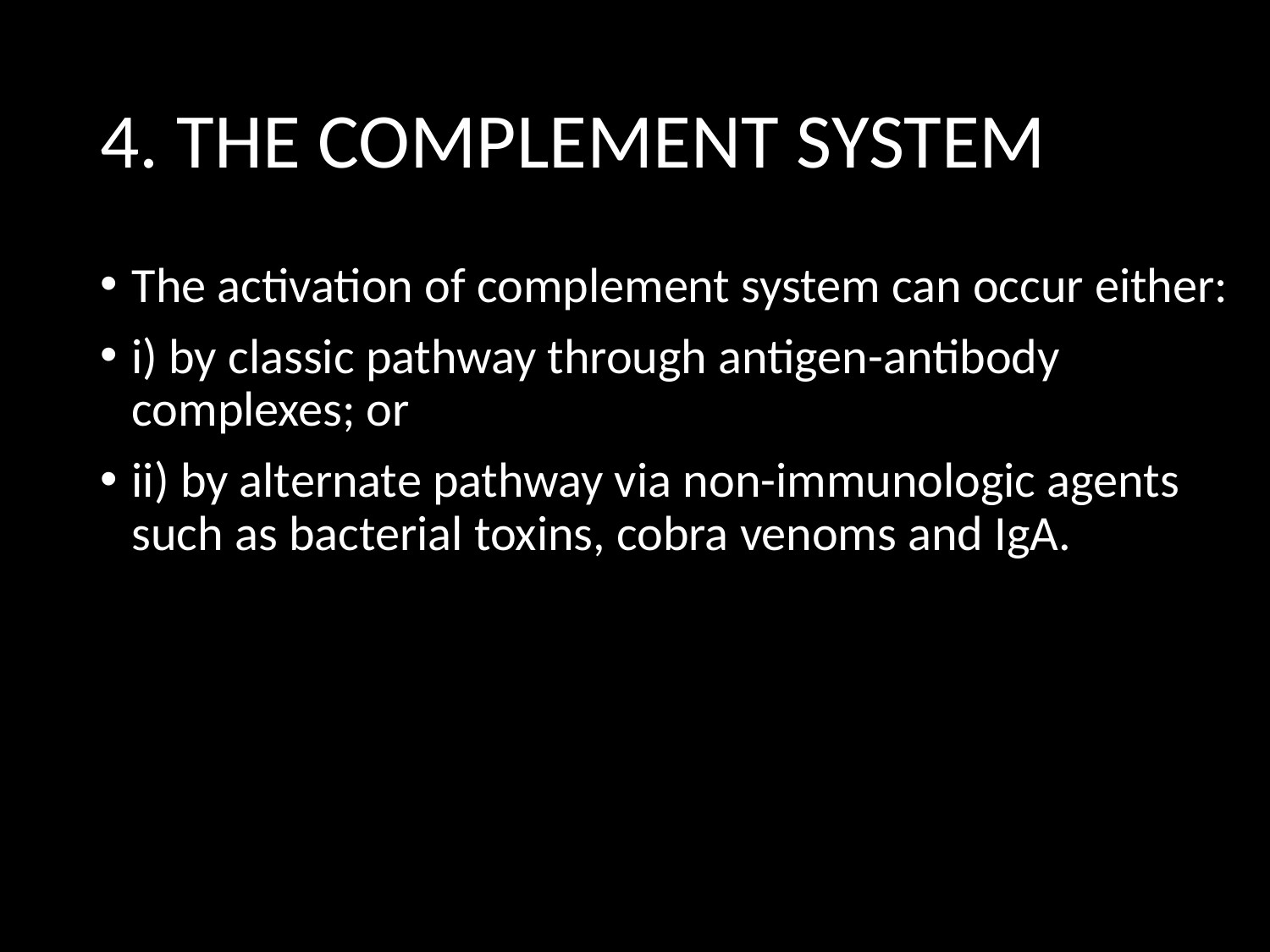

# 4. THE COMPLEMENT SYSTEM
The activation of complement system can occur either:
i) by classic pathway through antigen-antibody complexes; or
ii) by alternate pathway via non-immunologic agents such as bacterial toxins, cobra venoms and IgA.